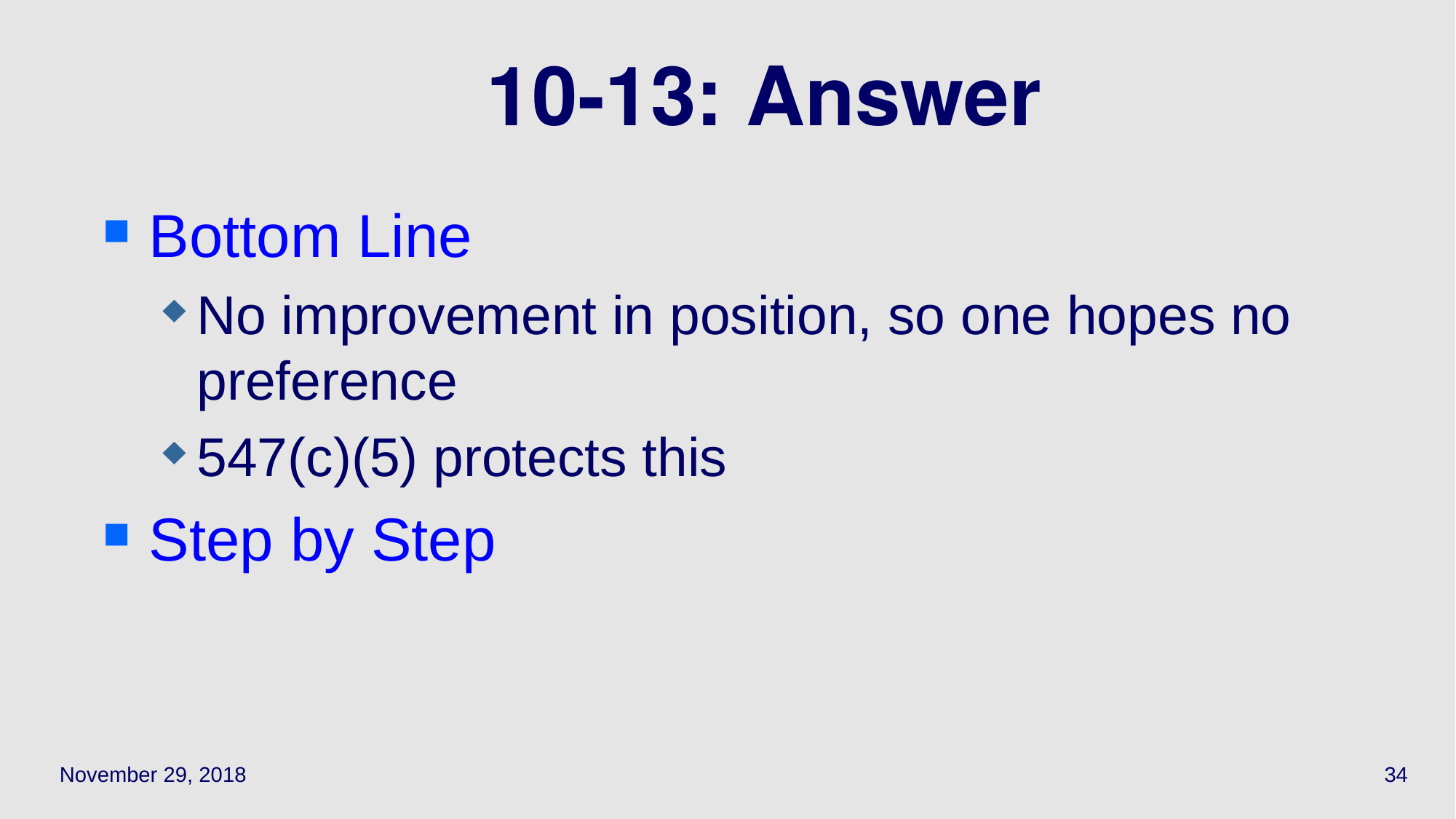

Bottom Line
No improvement in position, so one hopes no preference
547(c)(5) protects this
Step by Step
# 10-13: Answer
November 29, 2018
34